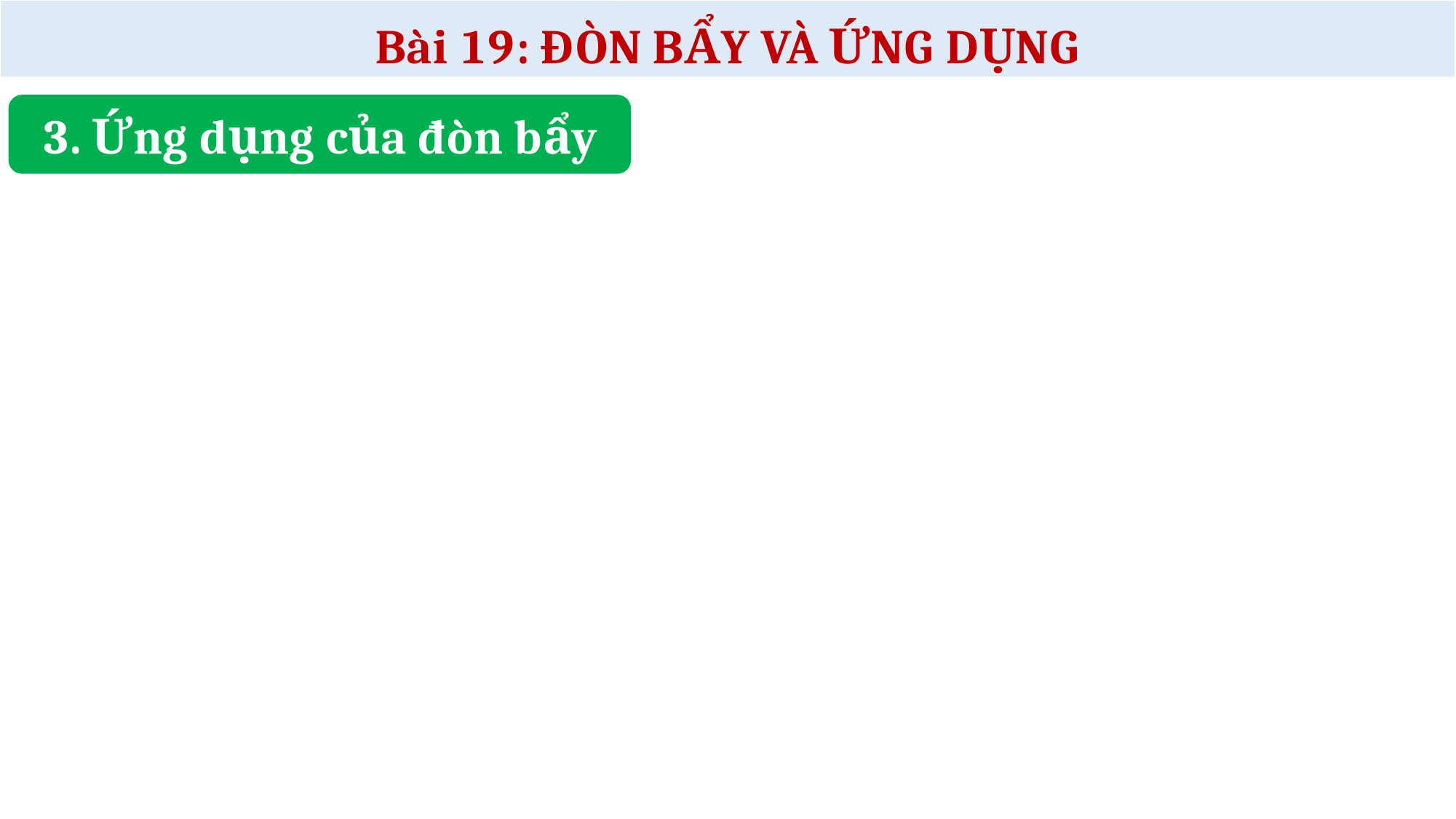

Bài 19: ĐÒN BẨY VÀ ỨNG DỤNG
3. Ứng dụng của đòn bẩy